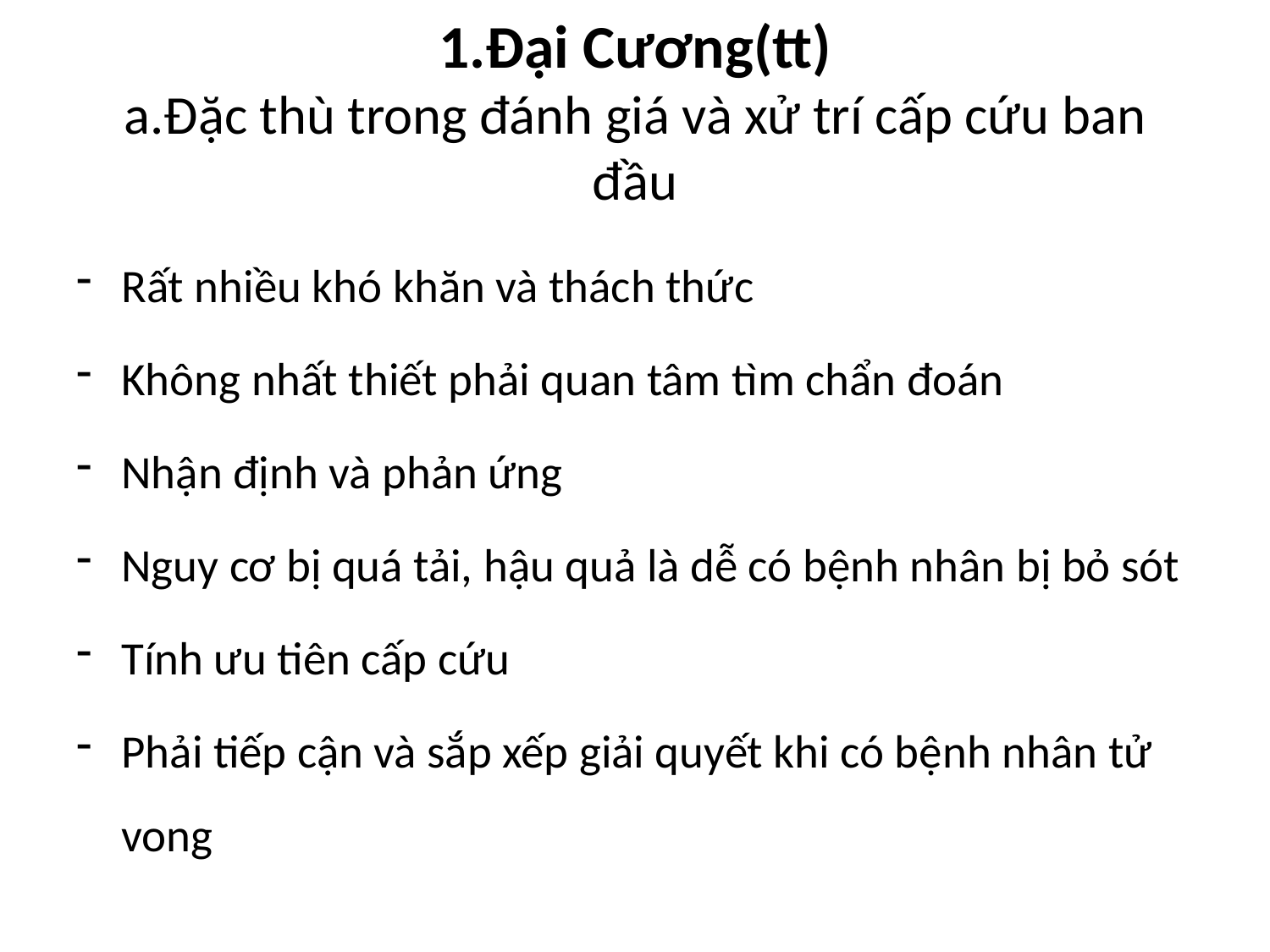

# 1.Đại Cương(tt) a.Đặc thù trong đánh giá và xử trí cấp cứu ban đầu
Rất nhiều khó khăn và thách thức
Không nhất thiết phải quan tâm tìm chẩn đoán
Nhận định và phản ứng
Nguy cơ bị quá tải, hậu quả là dễ có bệnh nhân bị bỏ sót
Tính ưu tiên cấp cứu
Phải tiếp cận và sắp xếp giải quyết khi có bệnh nhân tử vong